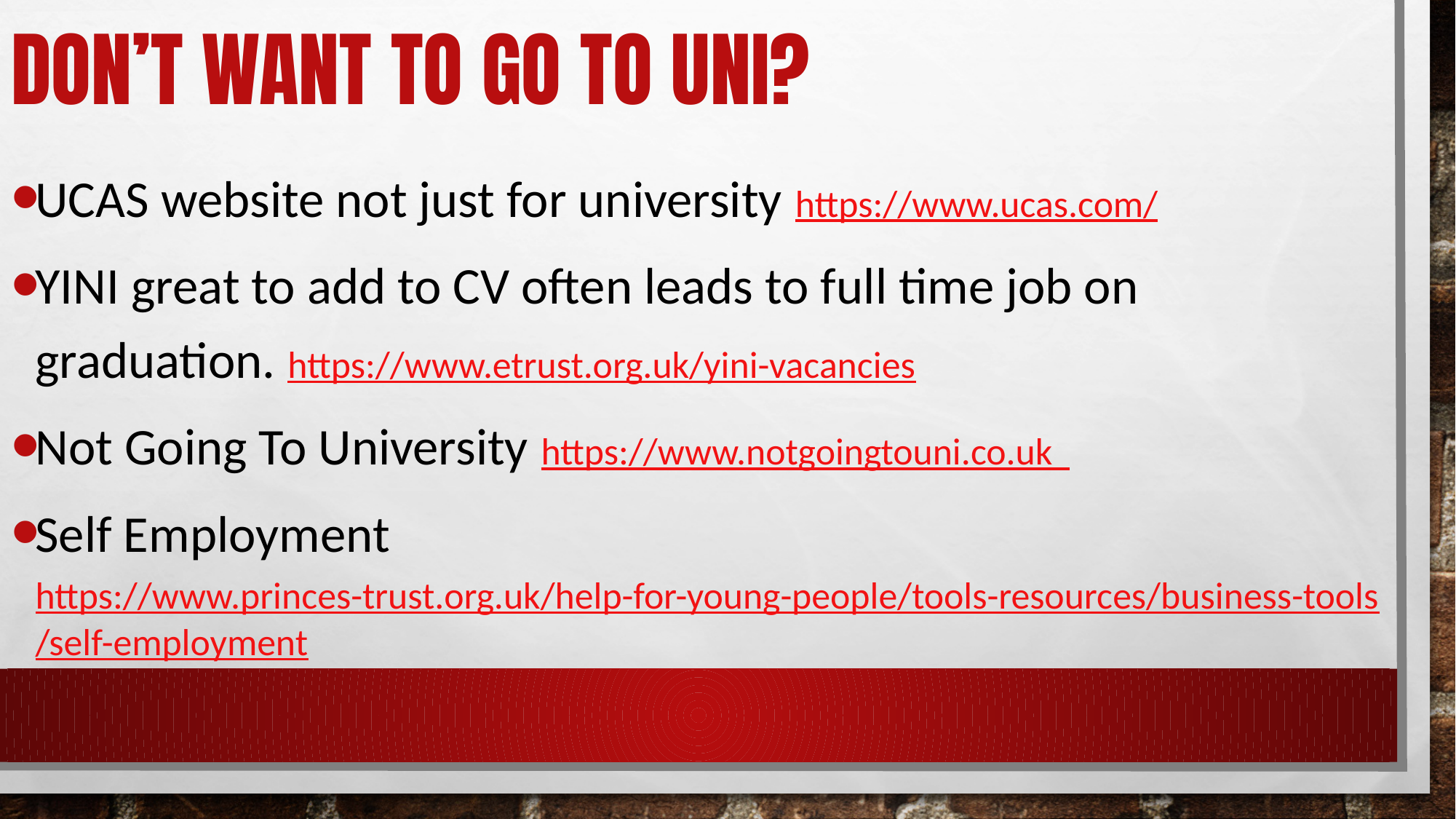

# Don’t Want to go to uni?
UCAS website not just for university https://www.ucas.com/
YINI great to add to CV often leads to full time job on graduation. https://www.etrust.org.uk/yini-vacancies
Not Going To University https://www.notgoingtouni.co.uk
Self Employment https://www.princes-trust.org.uk/help-for-young-people/tools-resources/business-tools/self-employment